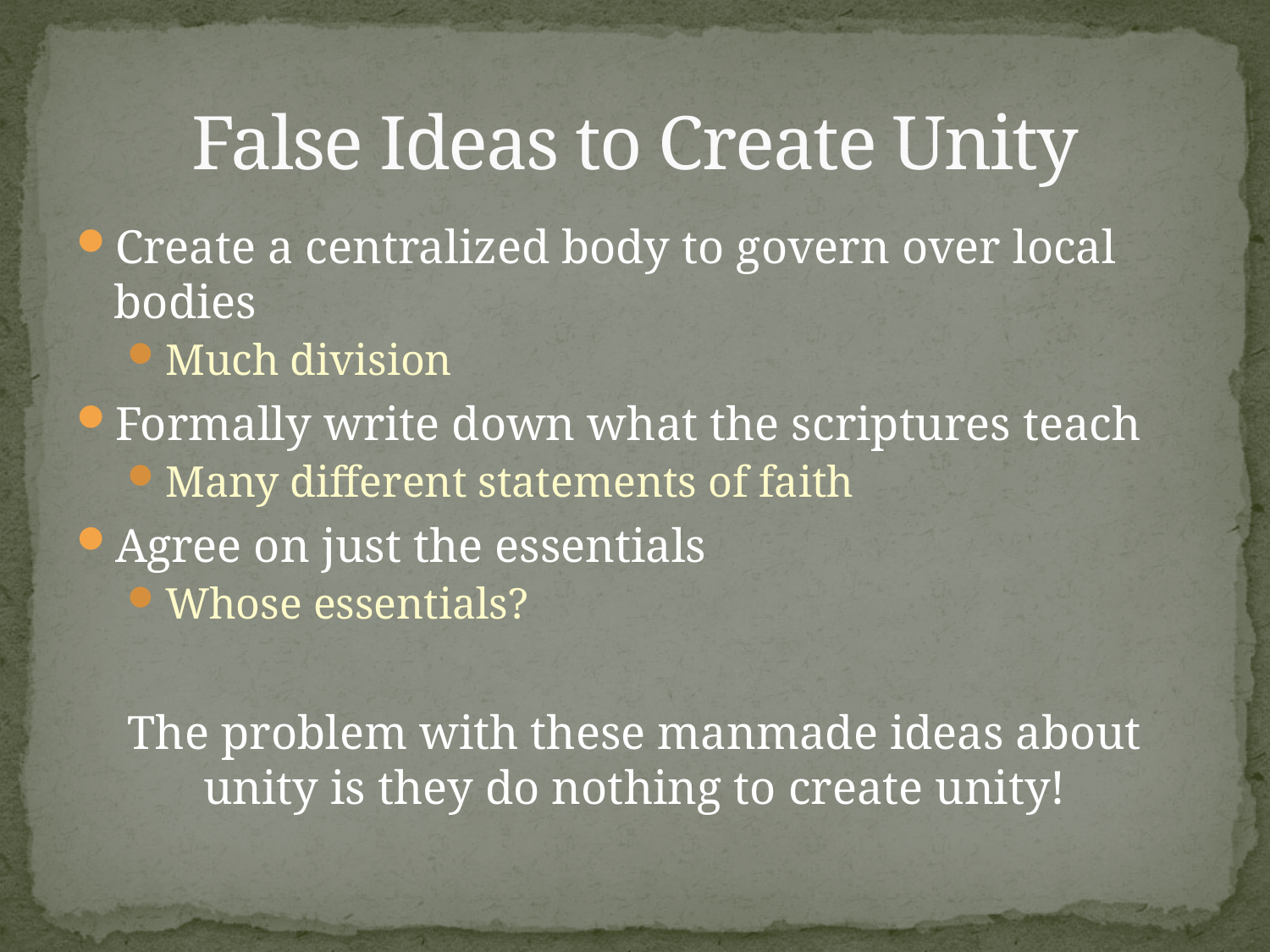

# False Ideas to Create Unity
Create a centralized body to govern over local bodies
Much division
Formally write down what the scriptures teach
Many different statements of faith
Agree on just the essentials
Whose essentials?

The problem with these manmade ideas about unity is they do nothing to create unity!